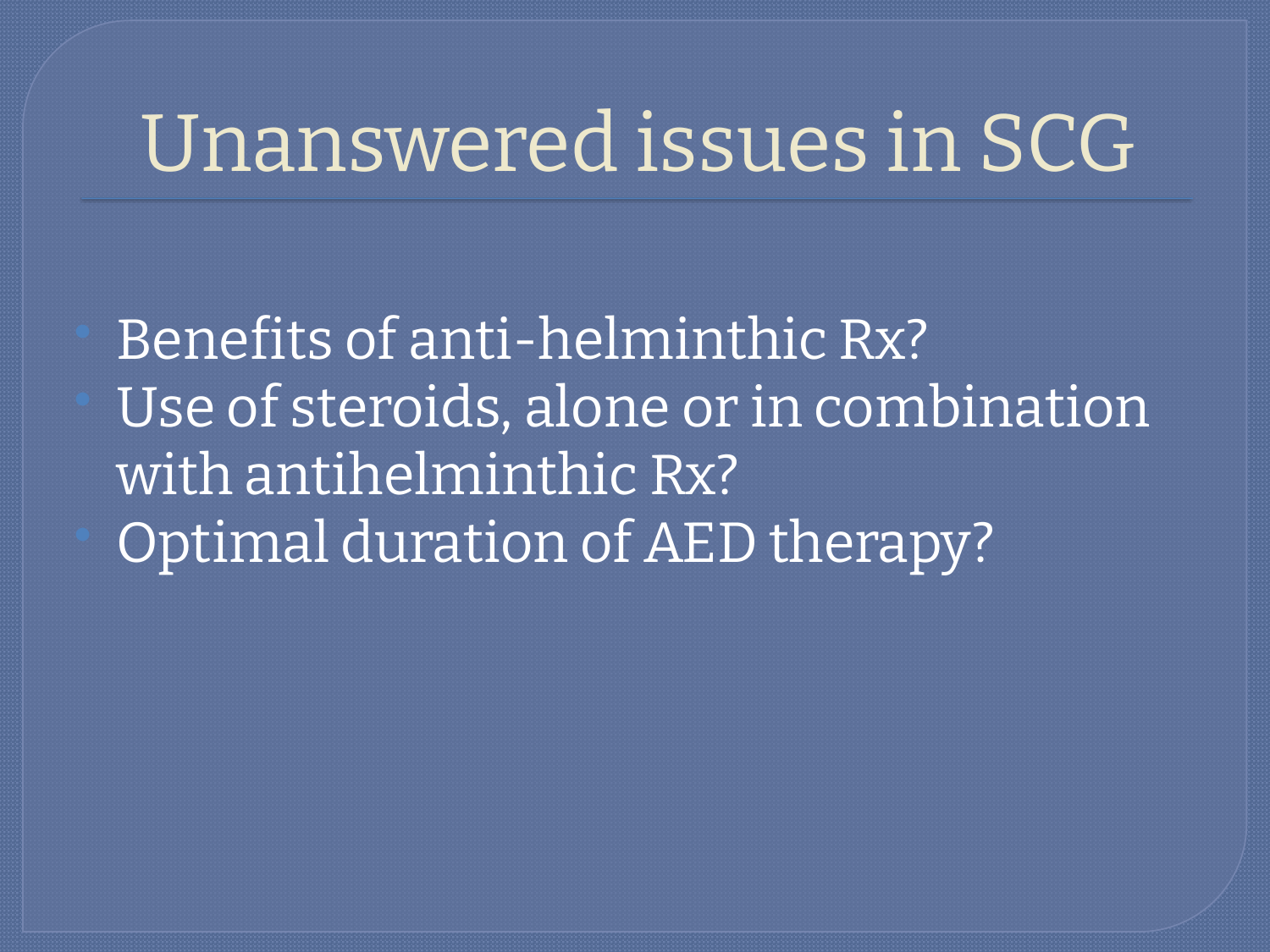

# Unanswered issues in SCG

Benefits of anti-helminthic Rx?
Use of steroids, alone or in combination with antihelminthic Rx?
Optimal duration of AED therapy?